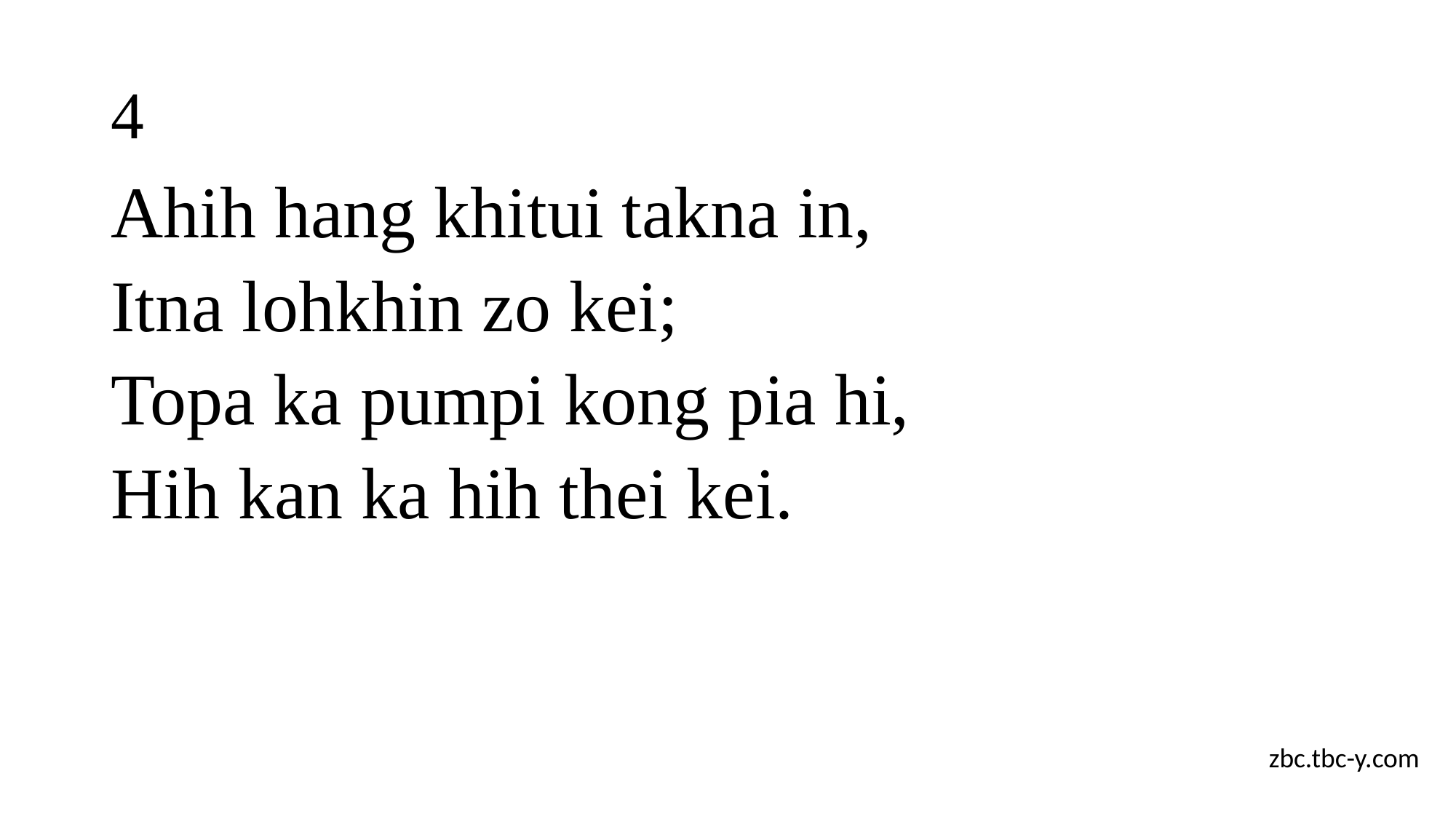

# 4
Ahih hang khitui takna in,
Itna lohkhin zo kei;
Topa ka pumpi kong pia hi,
Hih kan ka hih thei kei.

zbc.tbc-y.com